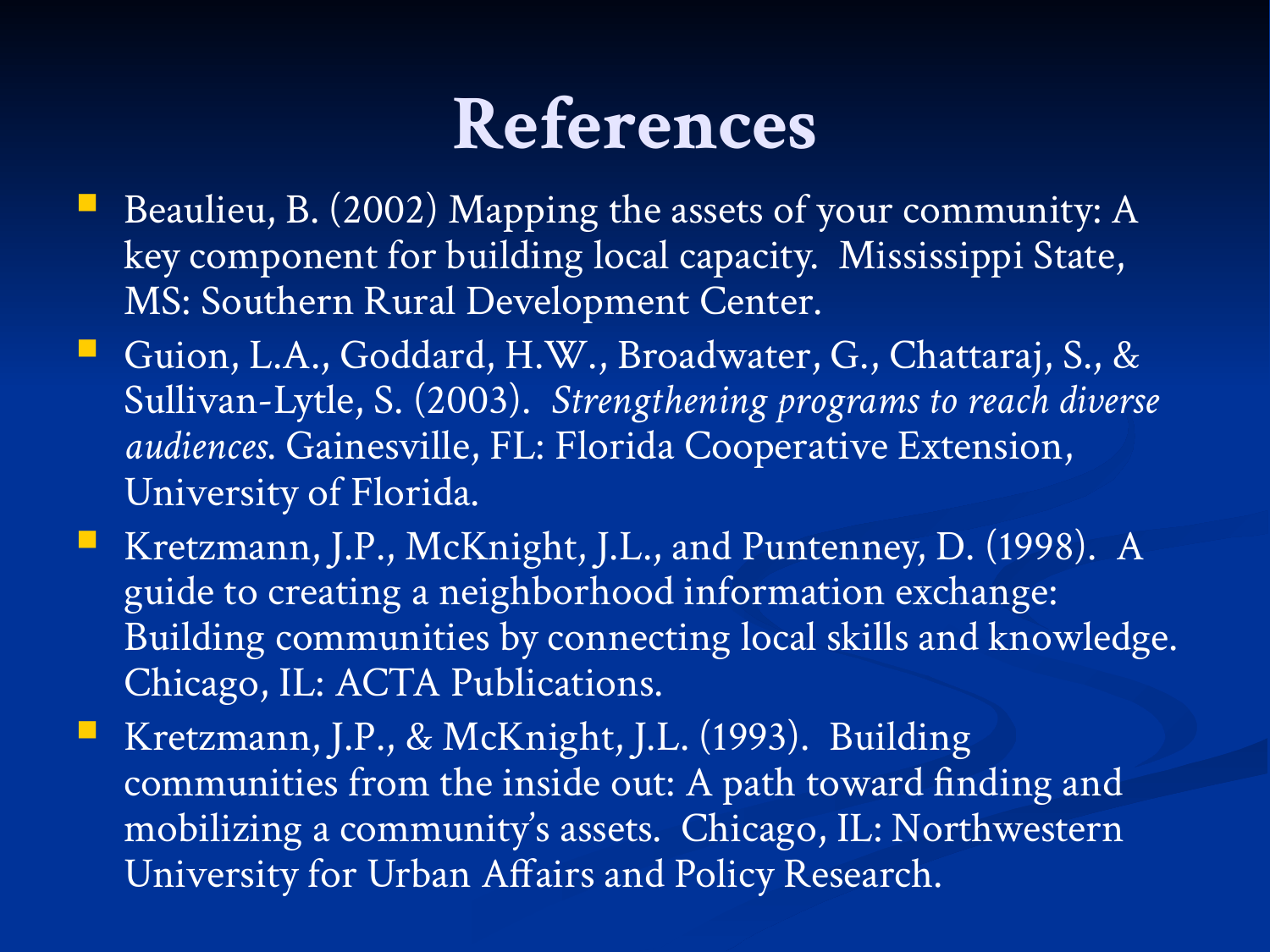

# References
Beaulieu, B. (2002) Mapping the assets of your community: A key component for building local capacity.  Mississippi State, MS: Southern Rural Development Center.
Guion, L.A., Goddard, H.W., Broadwater, G., Chattaraj, S., & Sullivan-Lytle, S. (2003).  Strengthening programs to reach diverse audiences. Gainesville, FL: Florida Cooperative Extension, University of Florida.
Kretzmann, J.P., McKnight, J.L., and Puntenney, D. (1998).  A guide to creating a neighborhood information exchange: Building communities by connecting local skills and knowledge.  Chicago, IL: ACTA Publications.
Kretzmann, J.P., & McKnight, J.L. (1993).  Building communities from the inside out: A path toward finding and mobilizing a community’s assets.  Chicago, IL: Northwestern University for Urban Affairs and Policy Research.